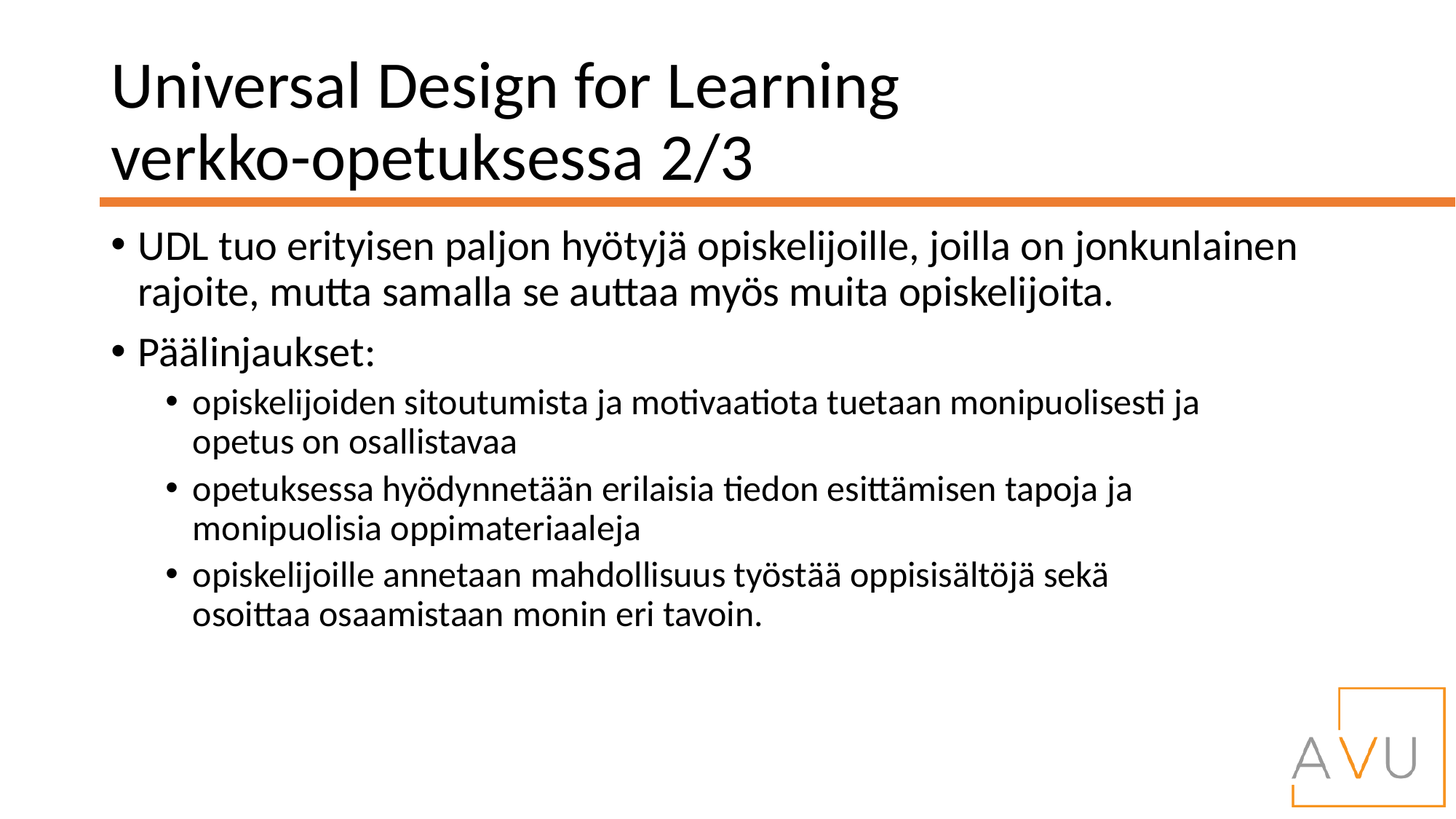

# Universal Design for Learning verkko-opetuksessa 2/3
UDL tuo erityisen paljon hyötyjä opiskelijoille, joilla on jonkunlainen rajoite, mutta samalla se auttaa myös muita opiskelijoita.
Päälinjaukset:
opiskelijoiden sitoutumista ja motivaatiota tuetaan monipuolisesti ja
opetus on osallistavaa
opetuksessa hyödynnetään erilaisia tiedon esittämisen tapoja ja monipuolisia oppimateriaaleja
opiskelijoille annetaan mahdollisuus työstää oppisisältöjä sekä
osoittaa osaamistaan monin eri tavoin.